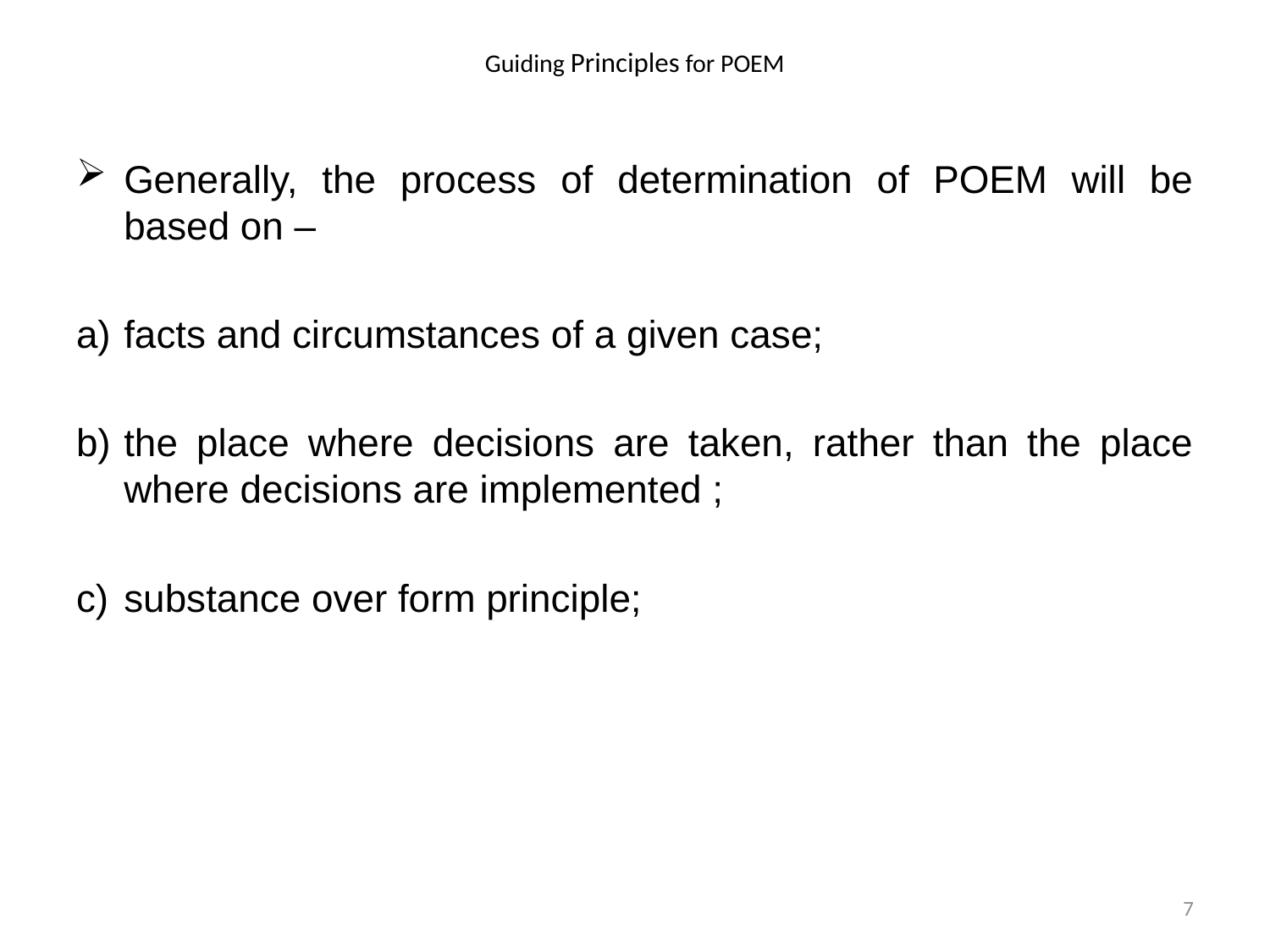

# Guiding Principles for POEM
Generally, the process of determination of POEM will be based on –

facts and circumstances of a given case;

the place where decisions are taken, rather than the place where decisions are implemented ;

substance over form principle;

7